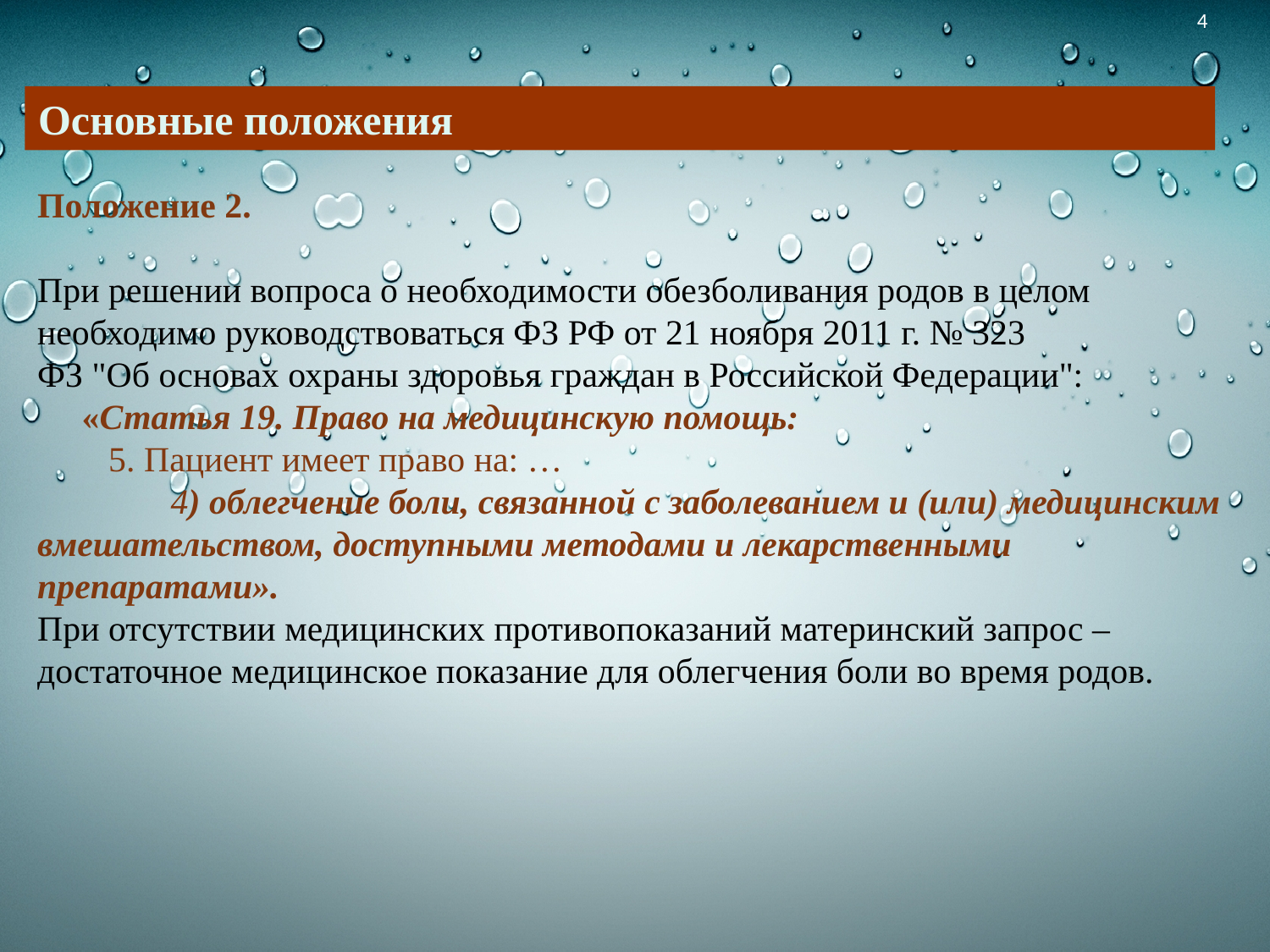

Основные положения
Положение 2.

При решении вопроса о необходимости обезболивания родов в целом необходимо руководствоваться ФЗ РФ от 21 ноября 2011 г. № 323
ФЗ "Об основах охраны здоровья граждан в Российской Федерации":
     «Статья 19. Право на медицинскую помощь:
        5. Пациент имеет право на: …
               4) облегчение боли, связанной с заболеванием и (или) медицинским вмешательством, доступными методами и лекарственными препаратами».
При отсутствии медицинских противопоказаний материнский запрос – достаточное медицинское показание для облегчения боли во время родов.